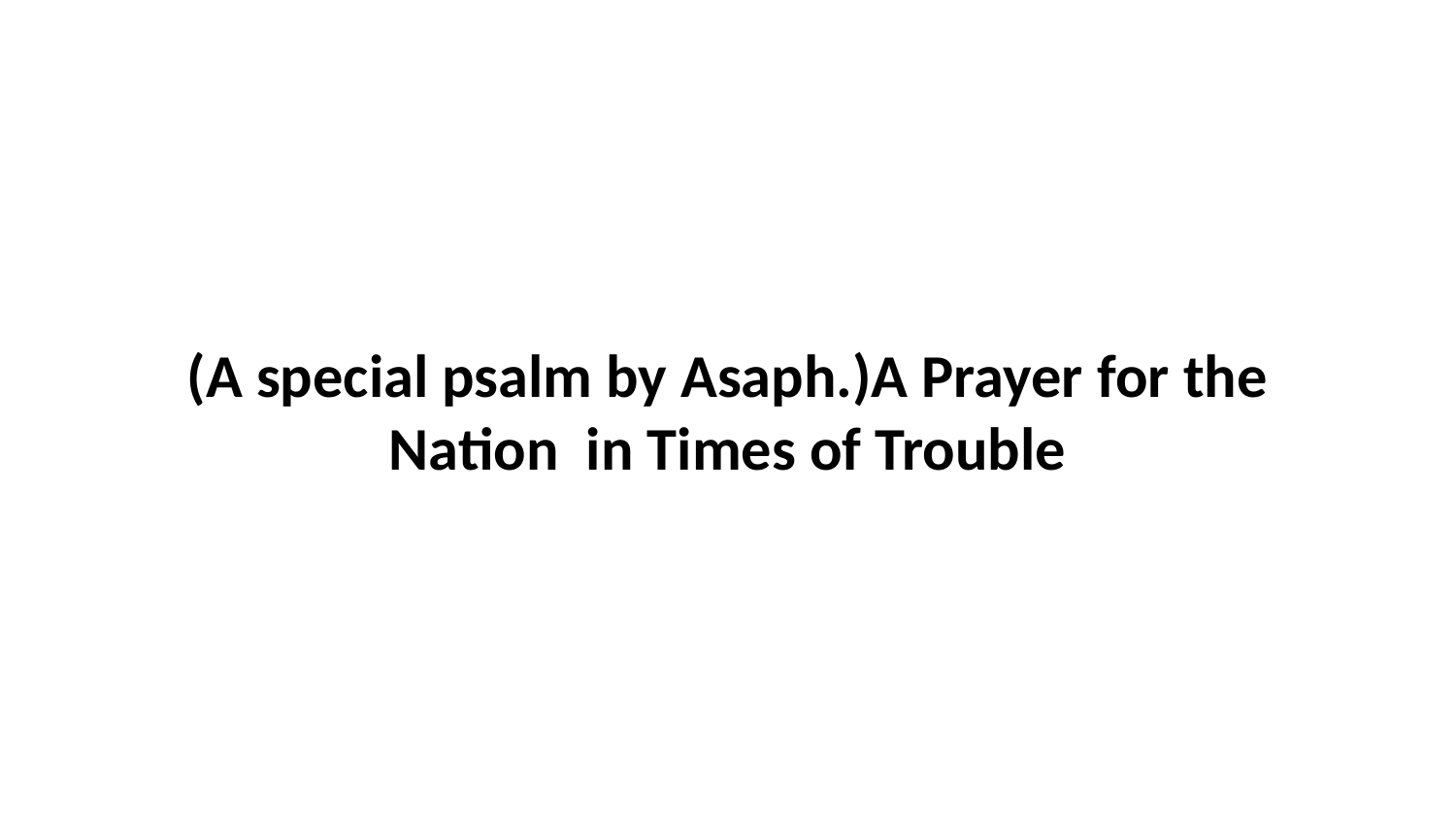

(A special psalm by Asaph.)A Prayer for the Nation  in Times of Trouble